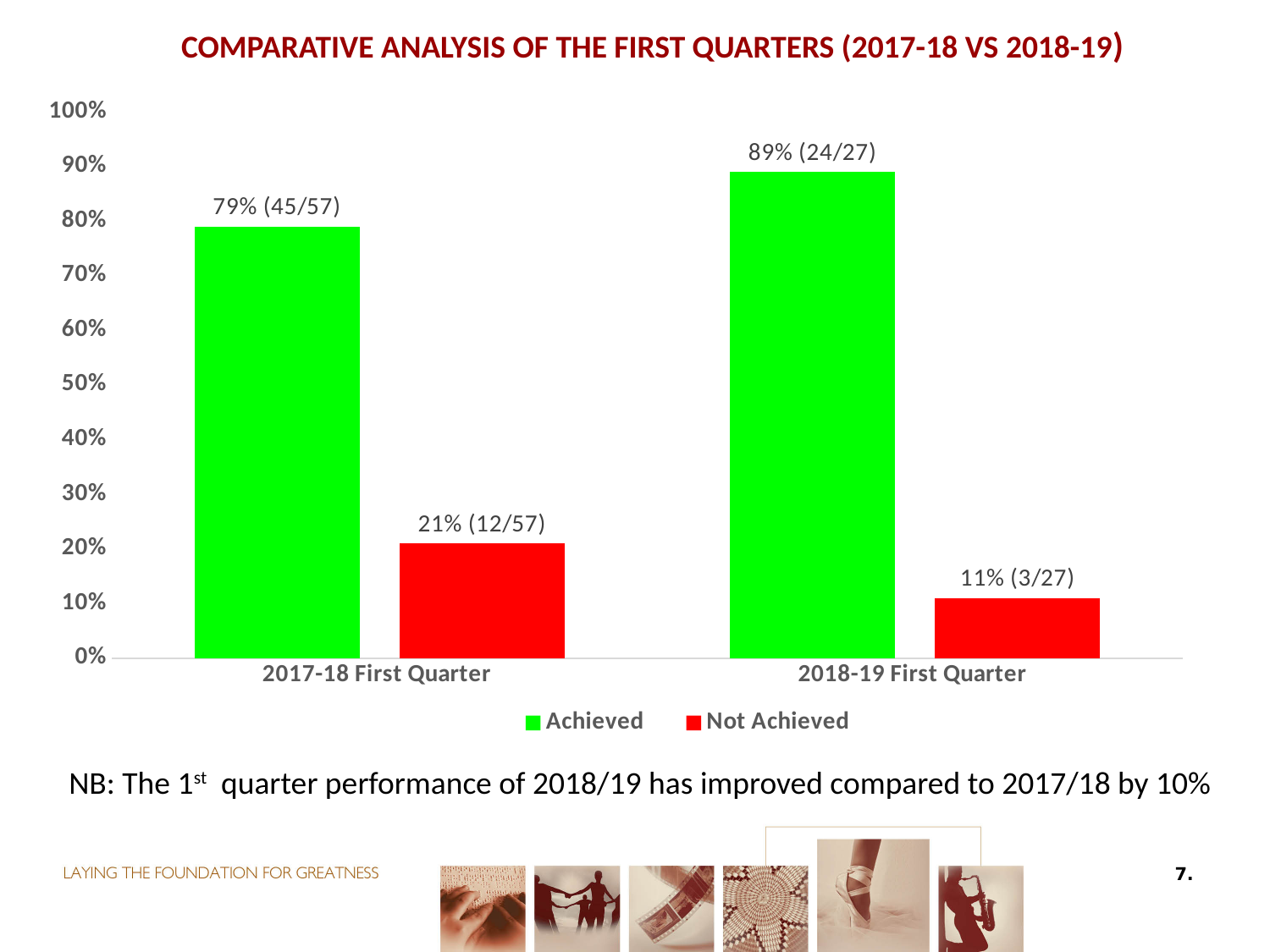

# Comparative Analysis of the FIRST Quarters (2017-18 vs 2018-19)

### Chart

| Category | Achieved | Not Achieved |
|---|---|---|
| 2017-18 First Quarter  | 0.79 | 0.21 |
| 2018-19 First Quarter  | 0.89 | 0.11 |
NB: The 1st  quarter performance of 2018/19 has improved compared to 2017/18 by 10%
7.